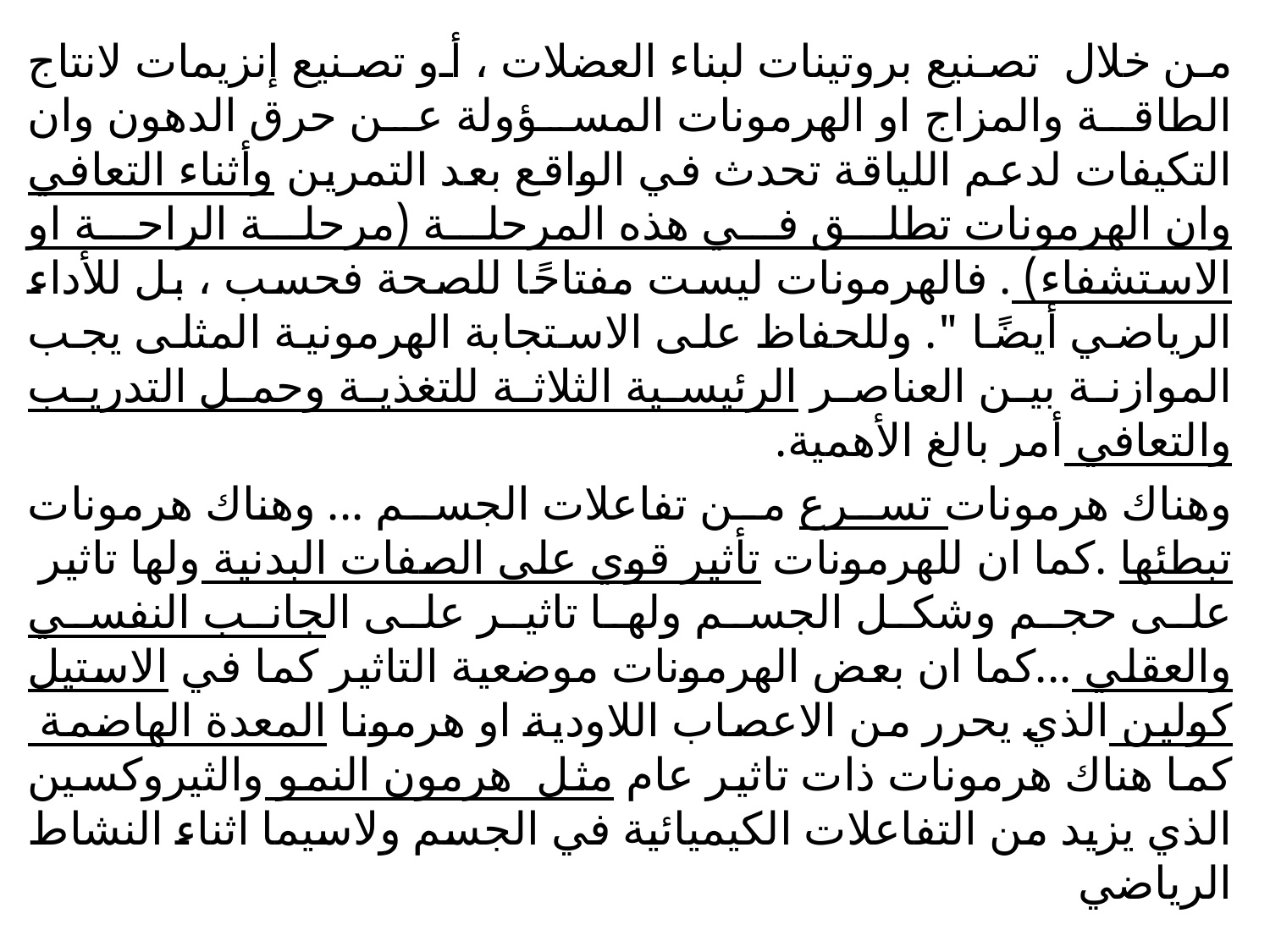

من خلال  تصنيع بروتينات لبناء العضلات ، أو تصنيع إنزيمات لانتاج الطاقة والمزاج او الهرمونات المسؤولة عن حرق الدهون وان التكيفات لدعم اللياقة تحدث في الواقع بعد التمرين وأثناء التعافي وان الهرمونات تطلق في هذه المرحلة (مرحلة الراحة او الاستشفاء) . فالهرمونات ليست مفتاحًا للصحة فحسب ، بل للأداء الرياضي أيضًا ". وللحفاظ على الاستجابة الهرمونية المثلى يجب الموازنة بين العناصر الرئيسية الثلاثة للتغذية وحمل التدريب والتعافي أمر بالغ الأهمية.
وهناك هرمونات تسرع من تفاعلات الجسم ... وهناك هرمونات تبطئها .كما ان للهرمونات تأثير قوي على الصفات البدنية ولها تاثير  على حجم وشكل الجسم ولها تاثير على الجانب النفسي والعقلي ...كما ان بعض الهرمونات موضعية التاثير كما في الاستيل كولين الذي يحرر من الاعصاب اللاودية او هرمونا المعدة الهاضمة  كما هناك هرمونات ذات تاثير عام مثل  هرمون النمو والثيروكسين الذي يزيد من التفاعلات الكيميائية في الجسم ولاسيما اثناء النشاط الرياضي